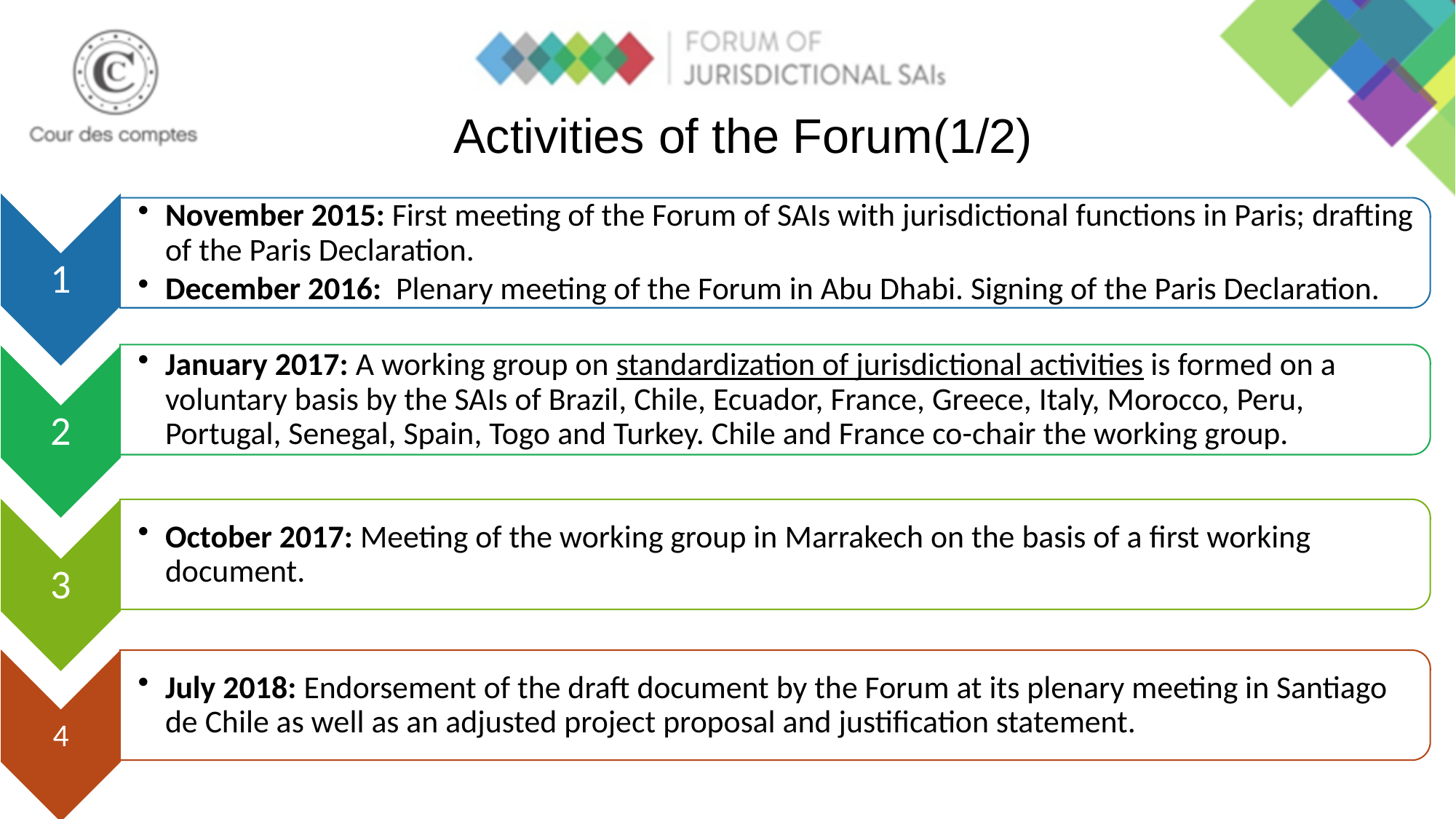

Activities of the Forum(1/2)
1
November 2015: First meeting of the Forum of SAIs with jurisdictional functions in Paris; drafting of the Paris Declaration.
December 2016:  Plenary meeting of the Forum in Abu Dhabi. Signing of the Paris Declaration.
2
January 2017: A working group on standardization of jurisdictional activities is formed on a voluntary basis by the SAIs of Brazil, Chile, Ecuador, France, Greece, Italy, Morocco, Peru, Portugal, Senegal, Spain, Togo and Turkey. Chile and France co-chair the working group.
3
October 2017: Meeting of the working group in Marrakech on the basis of a first working document.
4
July 2018: Endorsement of the draft document by the Forum at its plenary meeting in Santiago de Chile as well as an adjusted project proposal and justification statement.